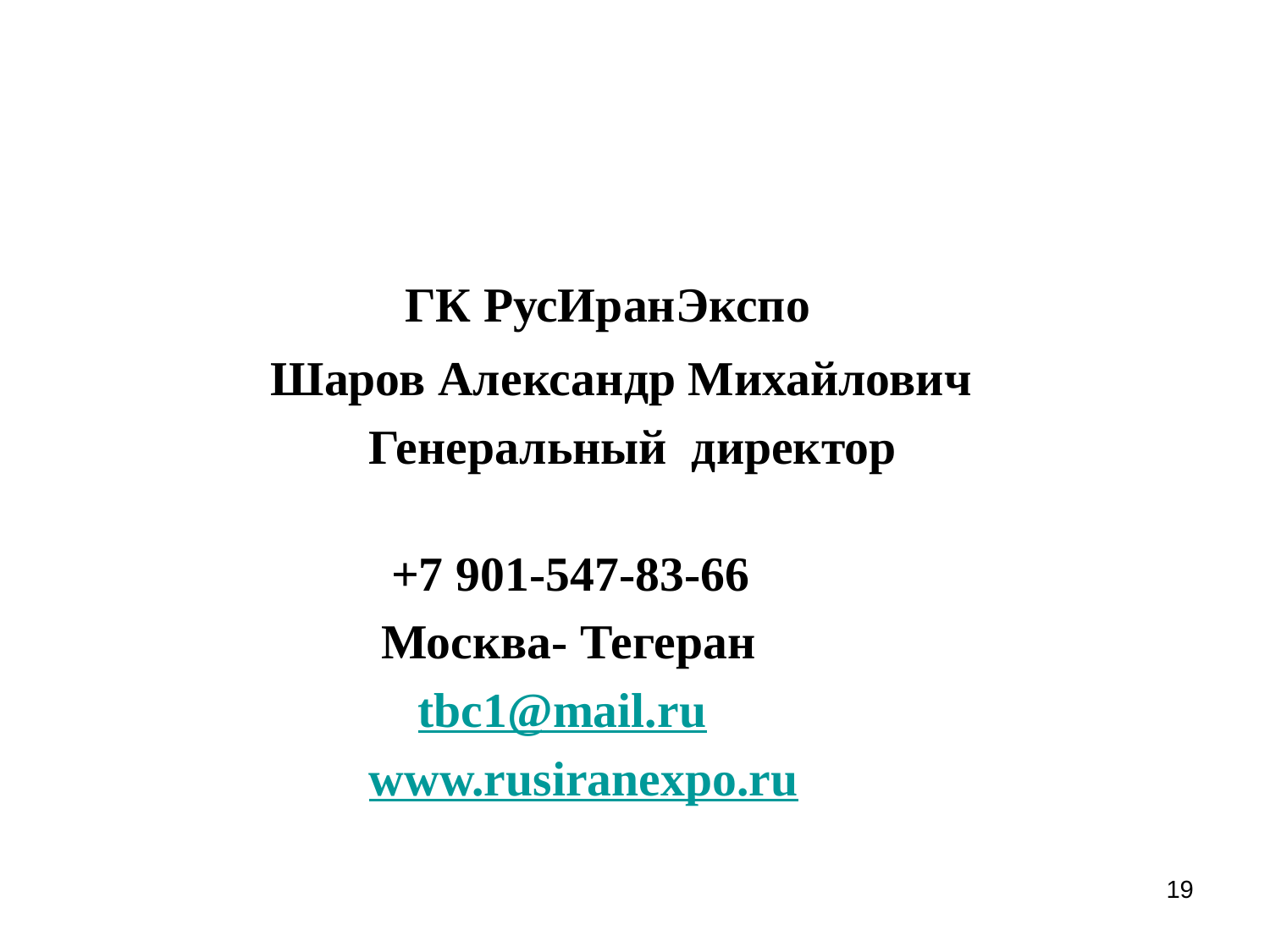

ГК РусИранЭкспо
                     Шаров Александр Михайлович
                             Генеральный  директор
                           +7 901-547-83-66
                              Москва- Тегеран
                                 tbc1@mail.ru
                             www.rusiranexpo.ru

19